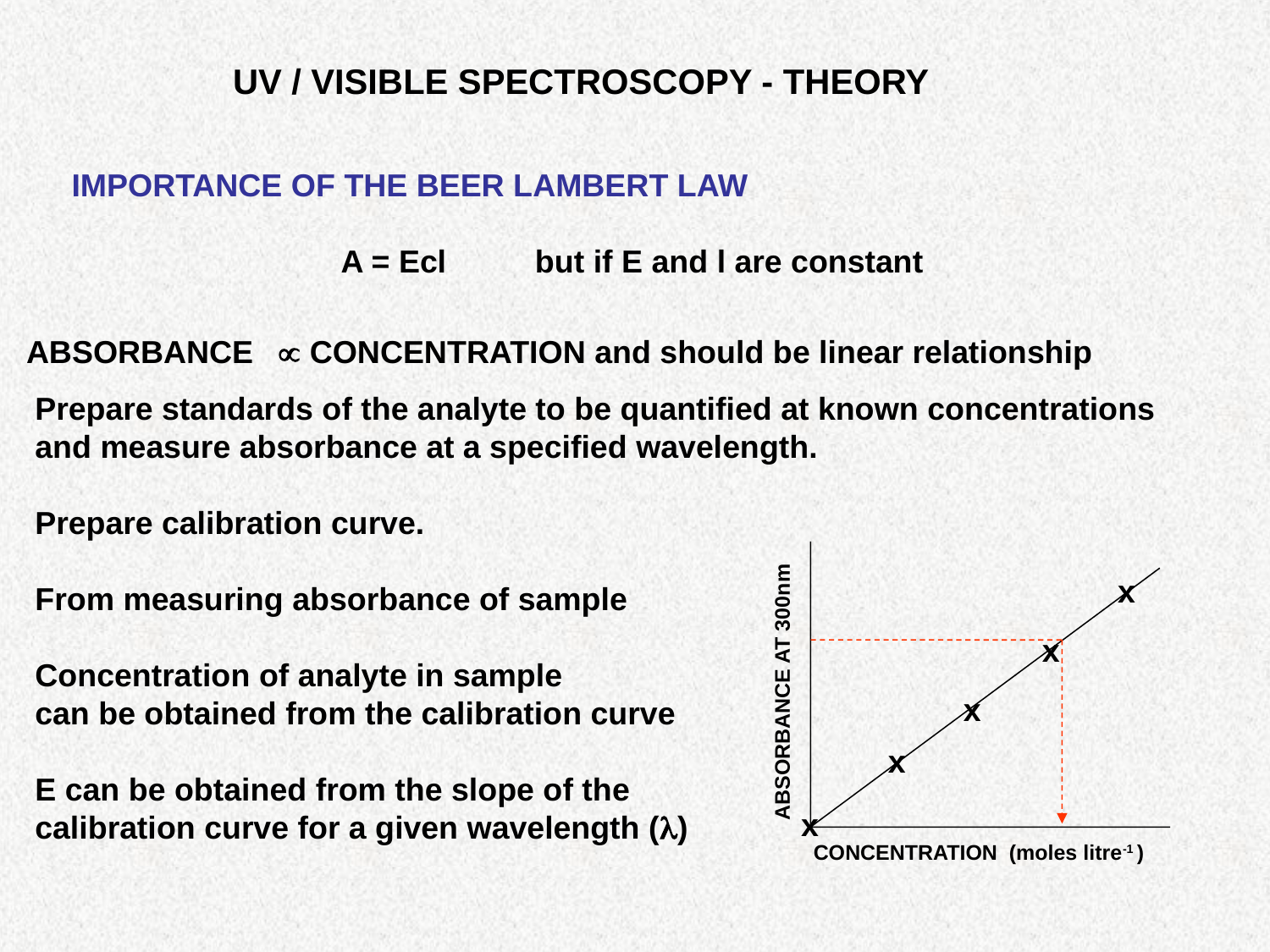

UV / VISIBLE SPECTROSCOPY - THEORY
IMPORTANCE OF THE BEER LAMBERT LAW
                  A = Ecl          but if E and l are constant
ABSORBANCE  ∝ CONCENTRATION and should be linear relationship
Prepare standards of the analyte to be quantified at known concentrations
and measure absorbance at a specified wavelength.

Prepare calibration curve.

From measuring absorbance of sample

Concentration of analyte in sample
can be obtained from the calibration curve

E can be obtained from the slope of the
calibration curve for a given wavelength (λ)

x
x

ABSORBANCE AT 300nm
x
x
x
CONCENTRATION  (moles litre-1 )